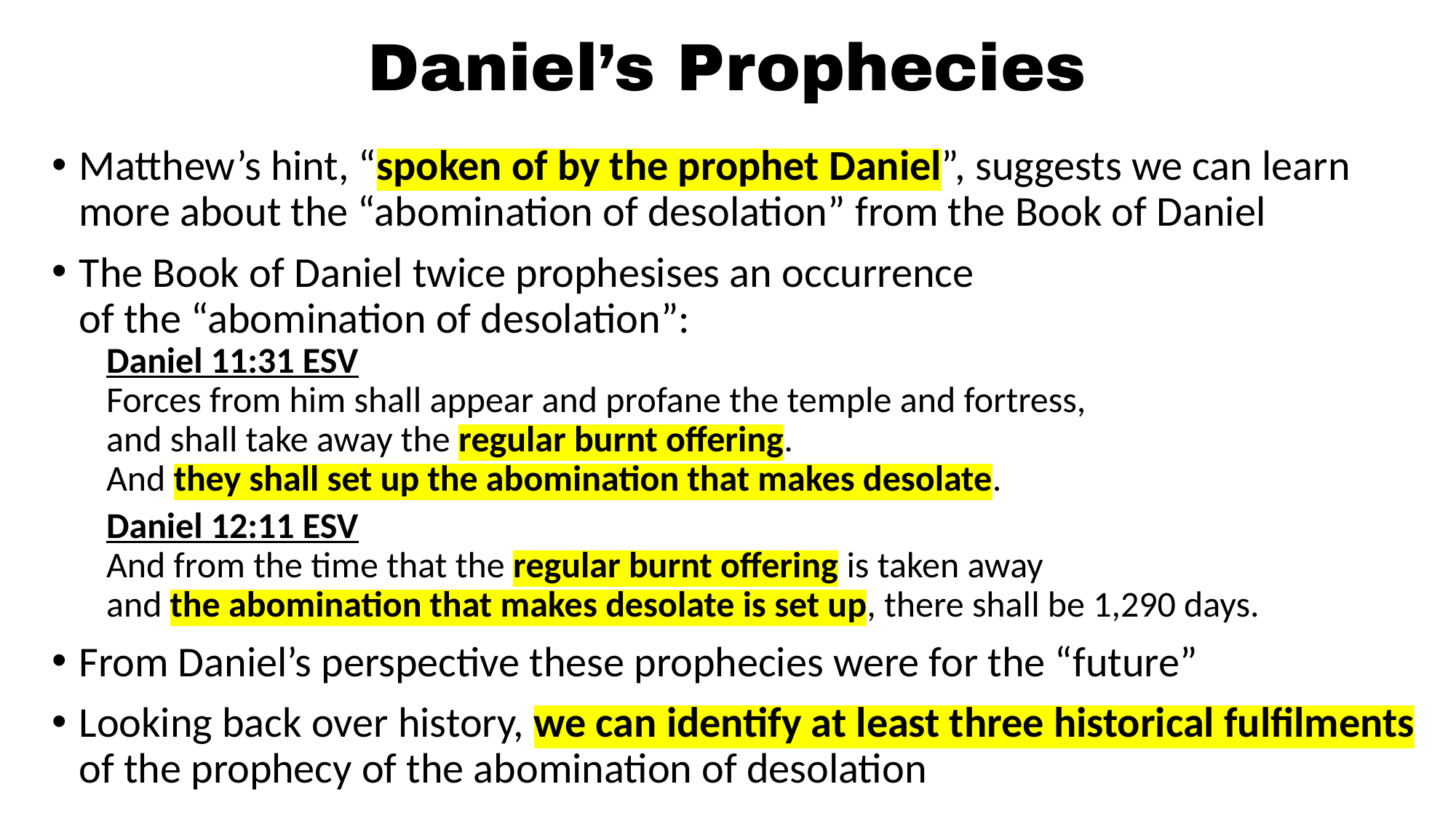

# Daniel’s Prophecies
Matthew’s hint, “spoken of by the prophet Daniel”, suggests we can learn more about the “abomination of desolation” from the Book of Daniel
The Book of Daniel twice prophesises an occurrence
of the “abomination of desolation”:
Daniel 11:31 ESV
Forces from him shall appear and profane the temple and fortress,
and shall take away the regular burnt offering.
And they shall set up the abomination that makes desolate.
Daniel 12:11 ESV
And from the time that the regular burnt offering is taken away
and the abomination that makes desolate is set up, there shall be 1,290 days.
From Daniel’s perspective these prophecies were for the “future”
Looking back over history, we can identify at least three historical fulfilments of the prophecy of the abomination of desolation